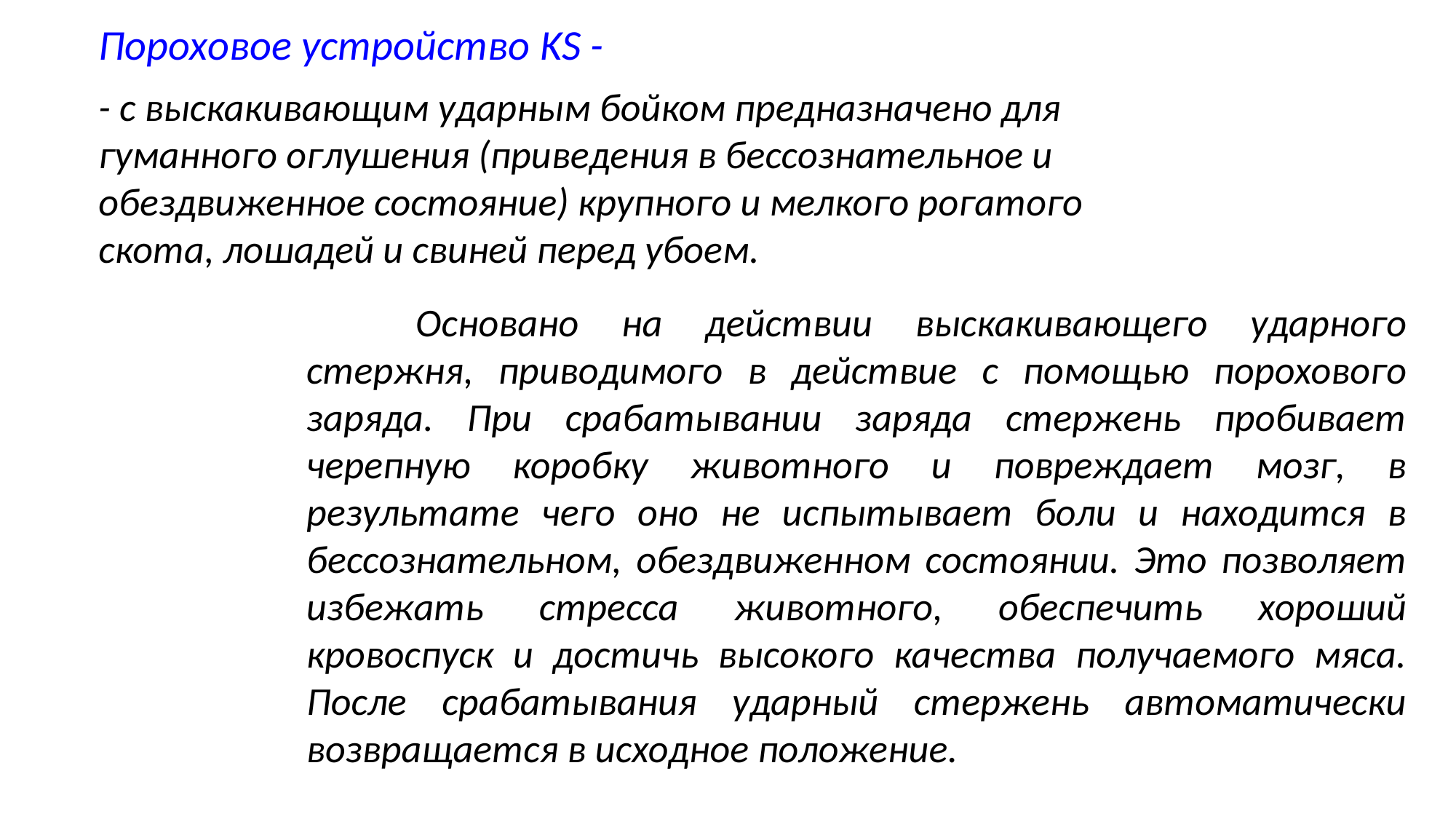

# Пороховое устройство KS -
- с выскакивающим ударным бойком предназначено для гуманного оглушения (приведения в бессознательное и обездвиженное состояние) крупного и мелкого рогатого скота, лошадей и свиней перед убоем.
	Основано на действии выскакивающего ударного стержня, приводимого в действие с помощью порохового заряда. При срабатывании заряда стержень пробивает черепную коробку животного и повреждает мозг, в результате чего оно не испытывает боли и находится в бессознательном, обездвиженном состоянии. Это позволяет избежать стресса животного, обеспечить хороший кровоспуск и достичь высокого качества получаемого мяса. После срабатывания ударный стержень автоматически возвращается в исходное положение.